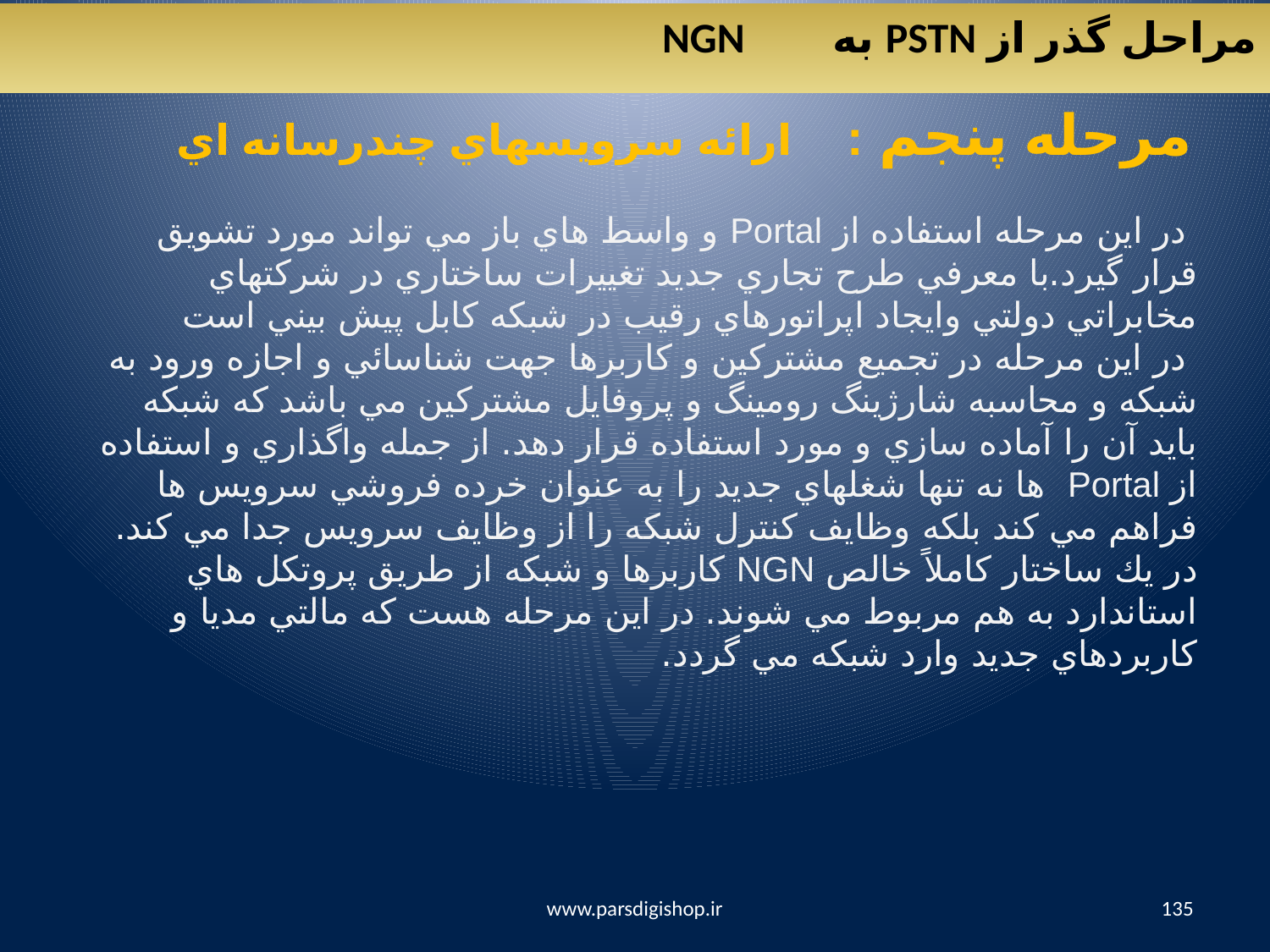

مراحل گذر از PSTN به        NGN
مرحله پنجم :    ارائه سرويسهاي چندرسانه اي
 در اين مرحله استفاده از Portal و واسط هاي باز مي تواند مورد تشويق قرار گيرد.با معرفي طرح تجاري جديد تغييرات ساختاري در شركتهاي مخابراتي دولتي وايجاد اپراتورهاي رقيب در شبكه كابل پيش بيني است
 در اين مرحله در تجميع مشتركين و كاربرها جهت شناسائي و اجازه ورود به شبكه و محاسبه شارژينگ رومينگ و پروفايل مشتركين مي باشد كه شبكه بايد آن را آماده سازي و مورد استفاده قرار دهد. از جمله واگذاري و استفاده از Portal  ها نه تنها شغلهاي جديد را به عنوان خرده فروشي سرويس ها فراهم مي كند بلكه وظايف كنترل شبكه را از وظايف سرويس جدا مي كند.
در يك ساختار كاملاً خالص NGN كاربرها و شبكه از طريق پروتكل هاي
استاندارد به هم مربوط مي شوند. در اين مرحله هست كه مالتي مديا و كاربردهاي جديد وارد شبكه مي گردد.
www.parsdigishop.ir
135